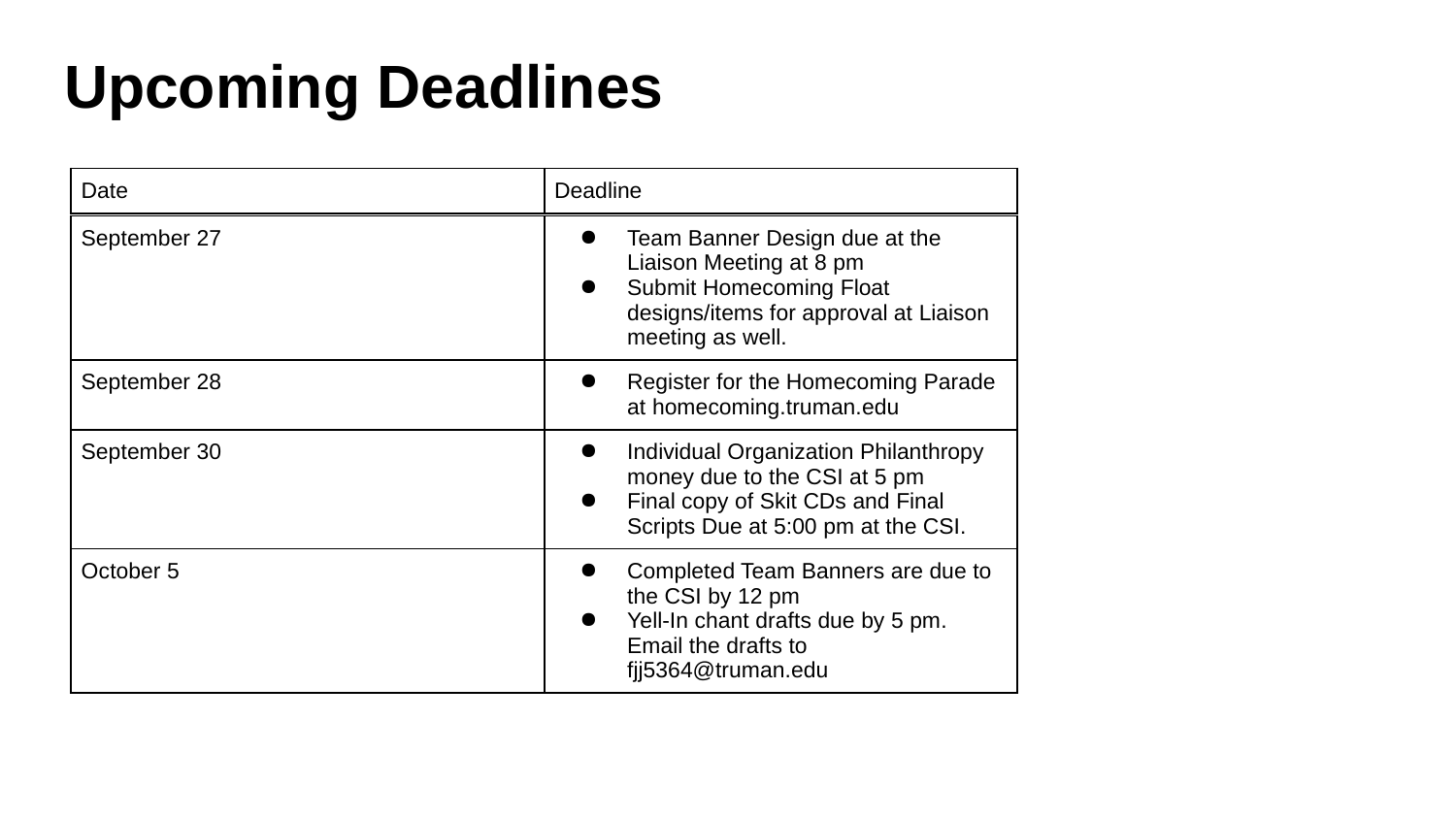

# Upcoming Deadlines

| Date | Deadline |
| --- | --- |
| September 27 | Team Banner Design due at the Liaison Meeting at 8 pm Submit Homecoming Float designs/items for approval at Liaison meeting as well. |
| --- | --- |
| September 28 | Register for the Homecoming Parade at homecoming.truman.edu |
| September 30 | Individual Organization Philanthropy money due to the CSI at 5 pm Final copy of Skit CDs and Final Scripts Due at 5:00 pm at the CSI. |
| October 5 | Completed Team Banners are due to the CSI by 12 pm Yell-In chant drafts due by 5 pm. Email the drafts to fjj5364@truman.edu |